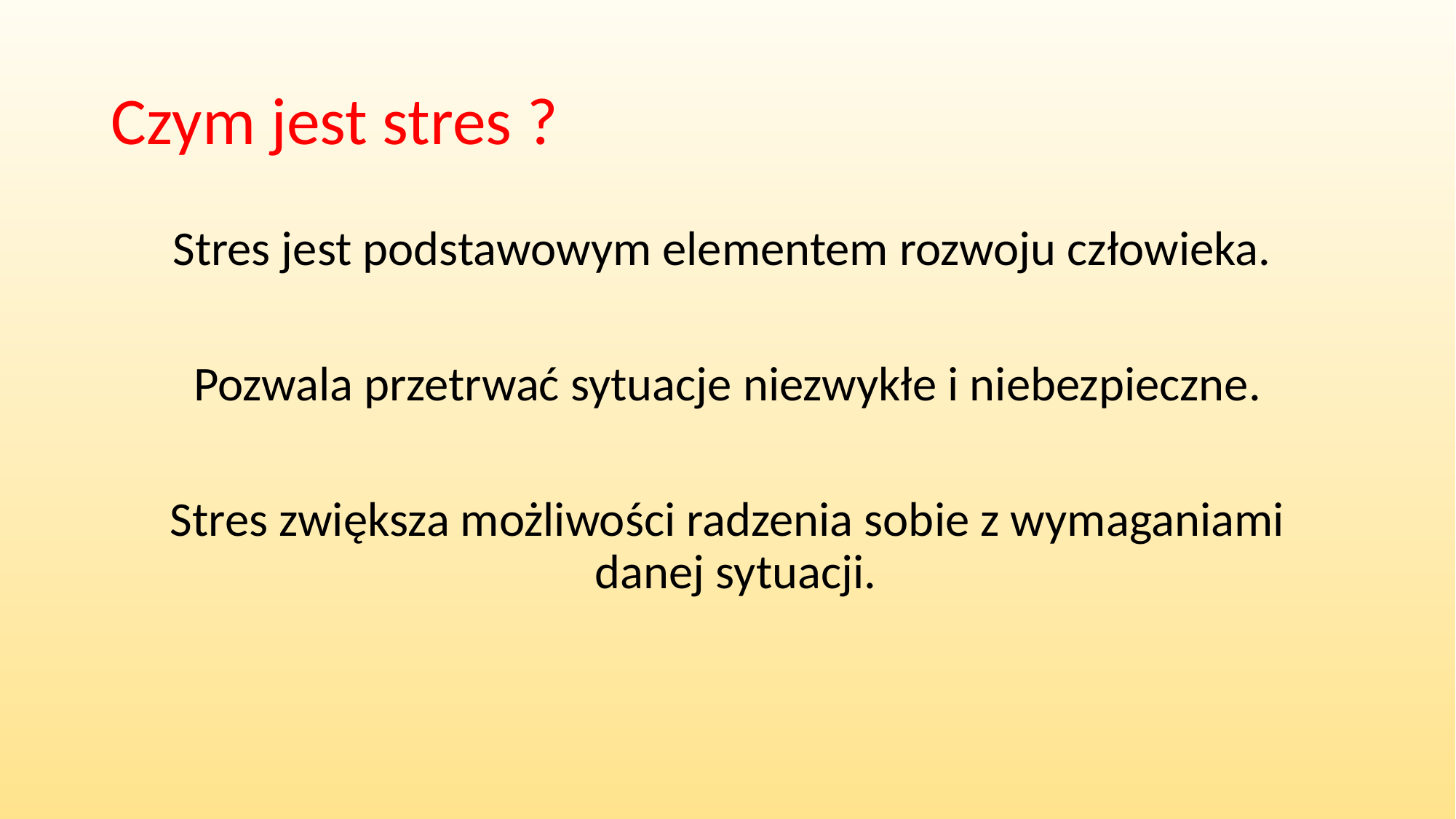

# Czym jest stres ?
Stres jest podstawowym elementem rozwoju człowieka.

Pozwala przetrwać sytuacje niezwykłe i niebezpieczne.

Stres zwiększa możliwości radzenia sobie z wymaganiami danej sytuacji.